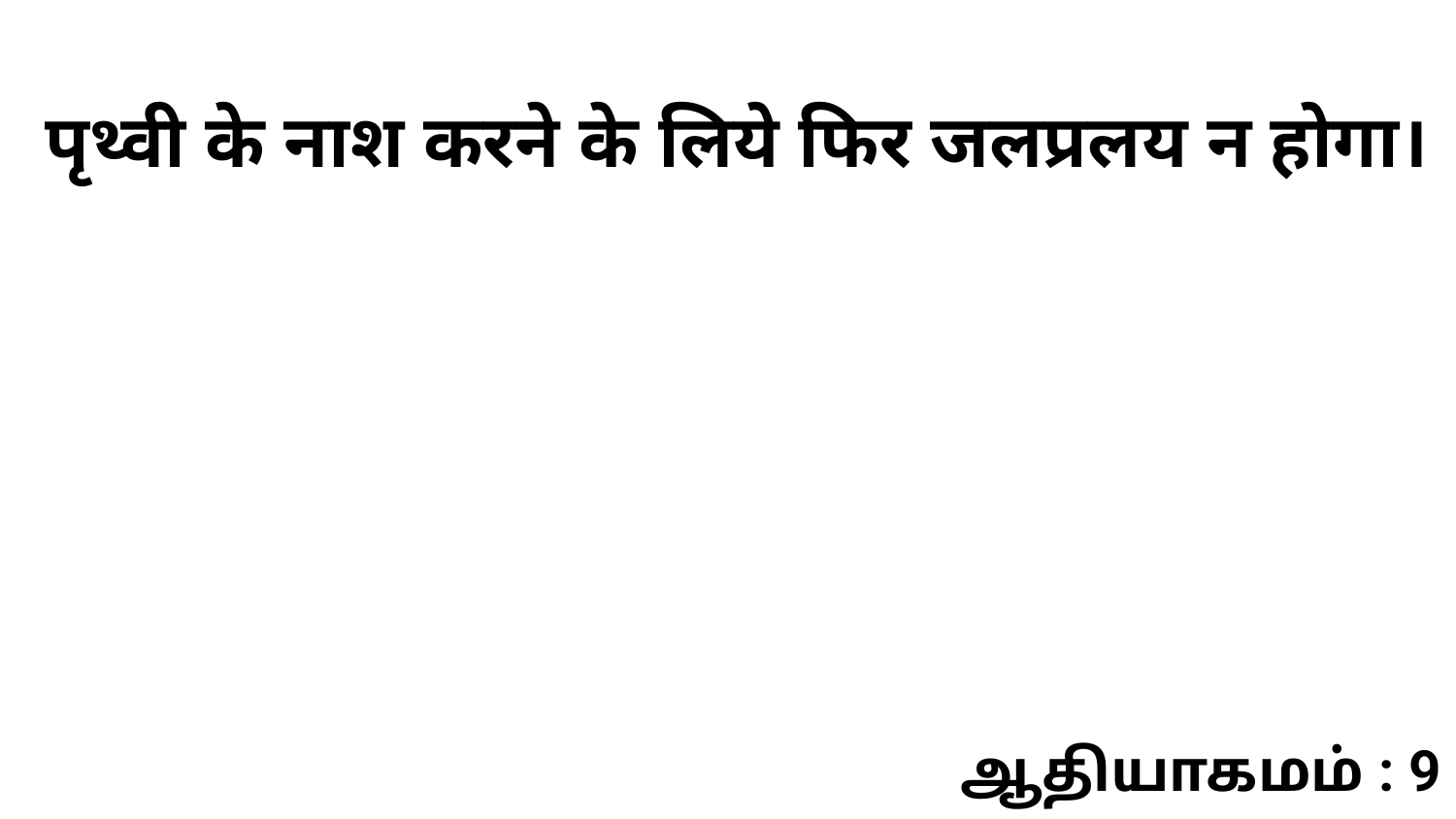

पृथ्वी के नाश करने के लिये फिर जलप्रलय न होगा।
ஆதியாகமம் : 9